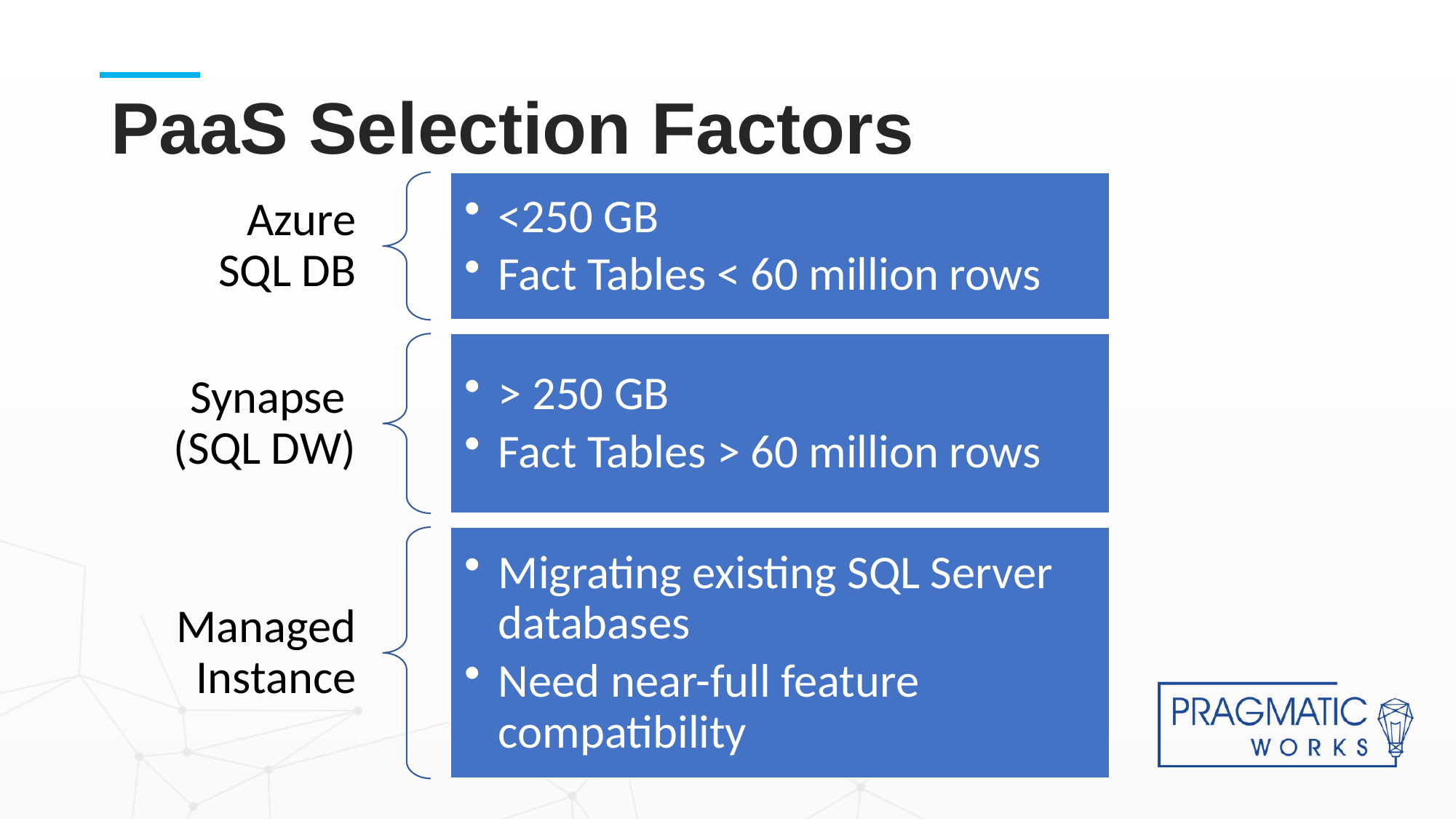

# PaaS Selection Factors
Azure SQL DB
<250 GB
Fact Tables < 60 million rows
Synapse  (SQL DW)
> 250 GB
Fact Tables > 60 million rows
Managed Instance
Migrating existing SQL Server databases
Need near-full feature compatibility